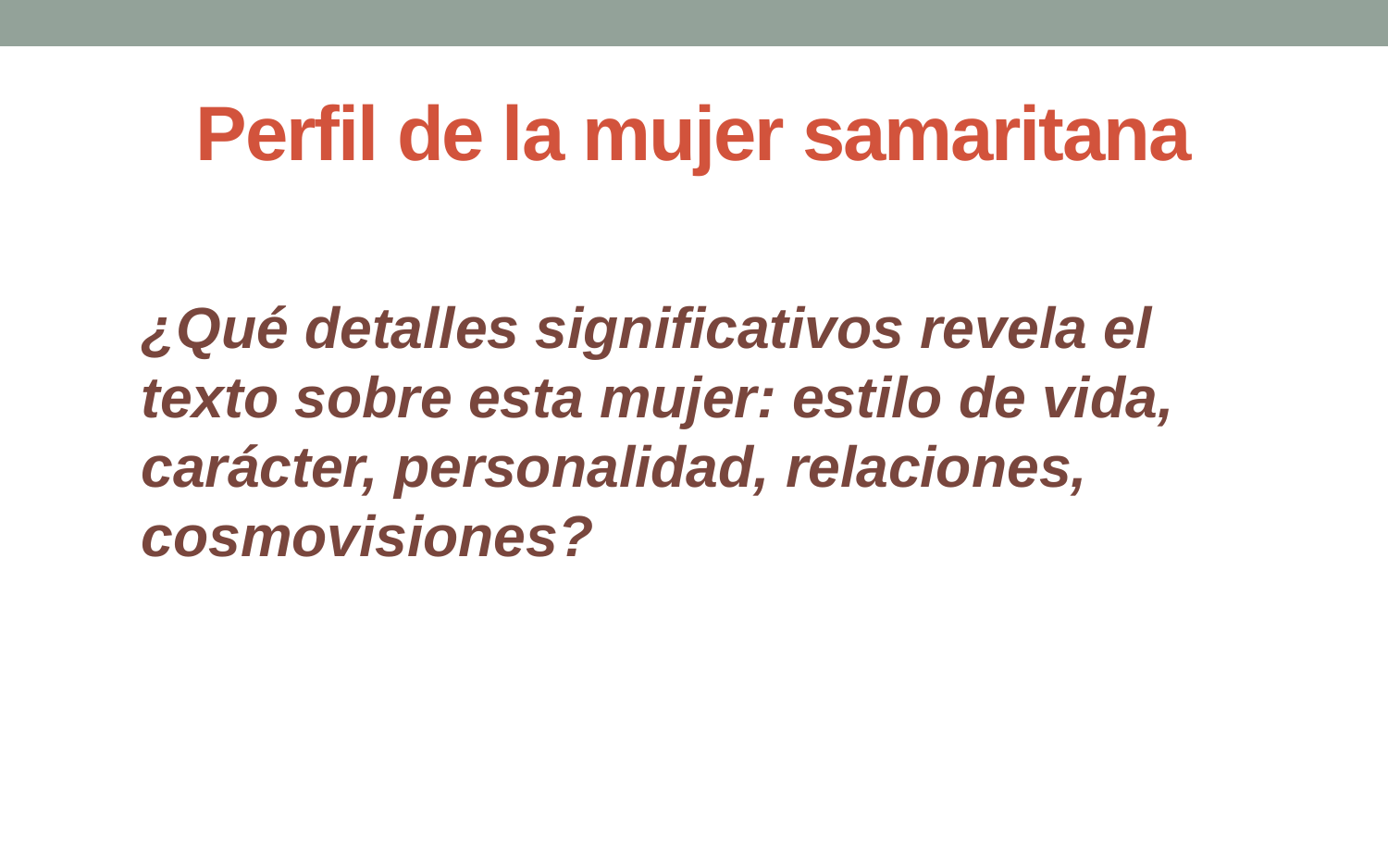

# Perfil de la mujer samaritana

¿Qué detalles significativos revela el texto sobre esta mujer: estilo de vida, carácter, personalidad, relaciones, cosmovisiones?